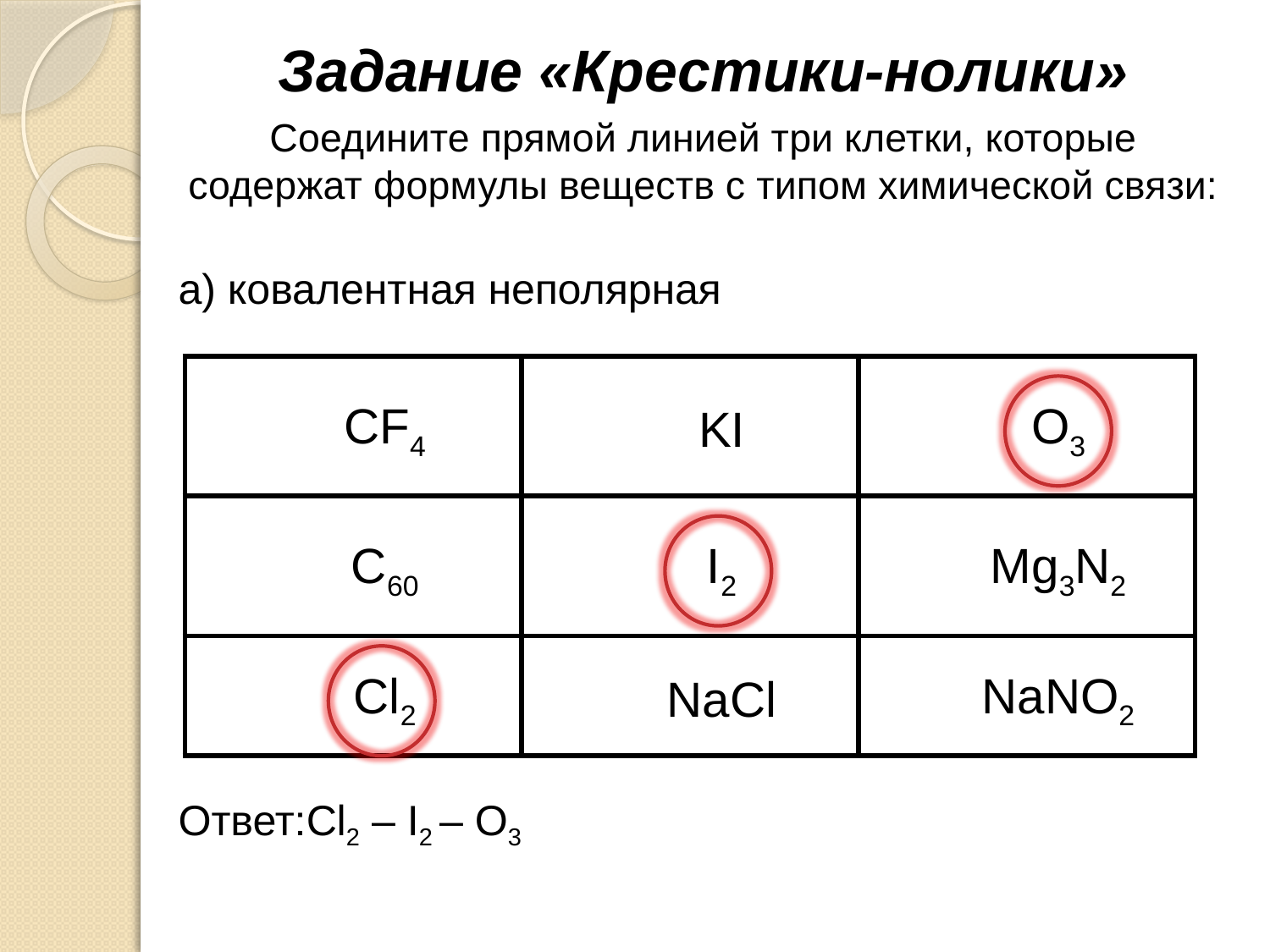

Задание «Крестики-нолики»
Соедините прямой линией три клетки, которые содержат формулы веществ с типом химической связи:

а) ковалентная неполярная

Ответ:Cl2 – I2 – O3

| CF4 | KI | O3 |
| --- | --- | --- |
| C60 | I2 | Mg3N2 |
| Cl2 | NaCl | NaNO2 |